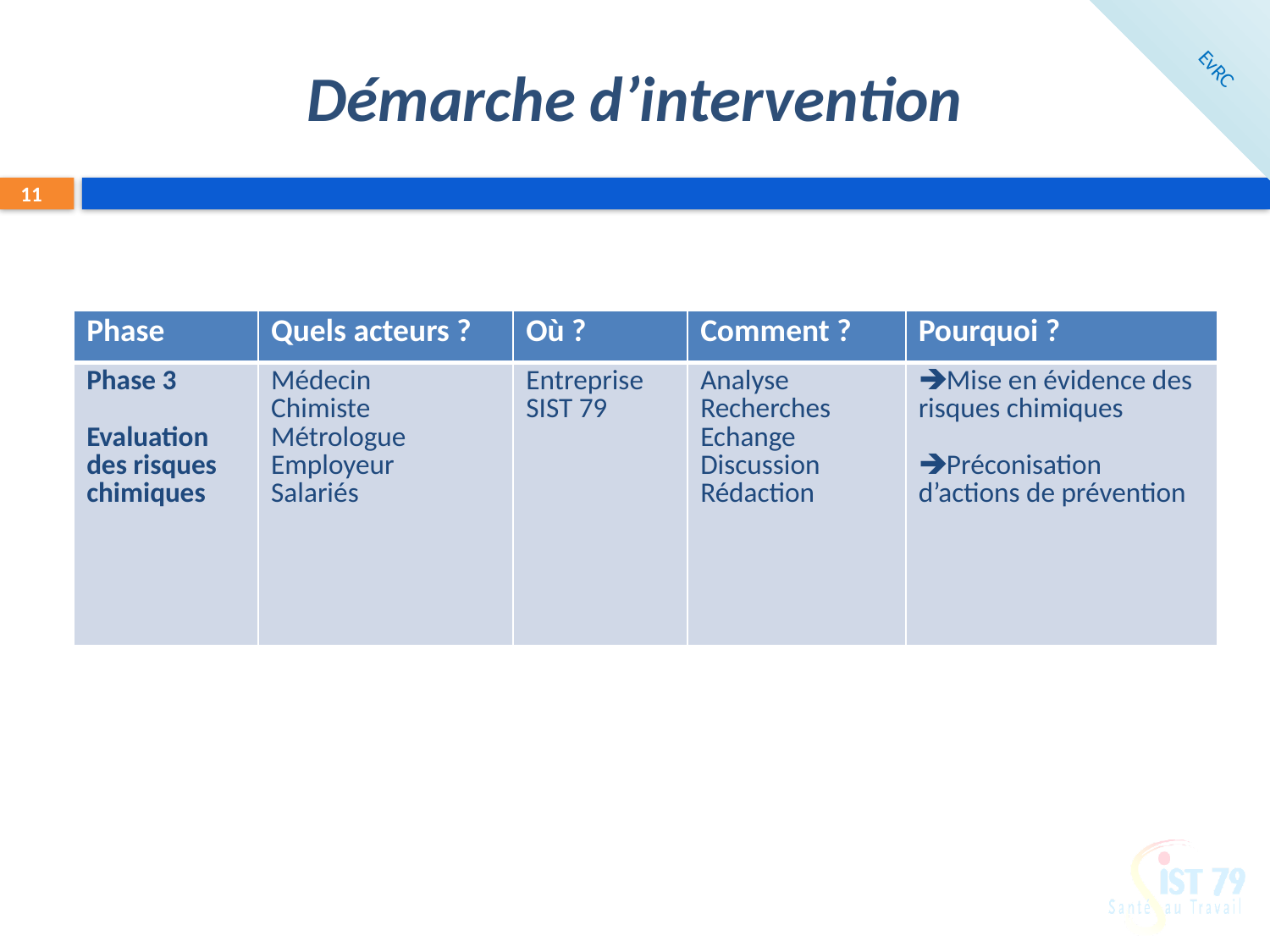

# Démarche d’intervention
EvRC
11
| Phase | Quels acteurs ? | Où ? | Comment ? | Pourquoi ? |
| --- | --- | --- | --- | --- |
| Phase 3 Evaluation des risques chimiques | Médecin Chimiste Métrologue Employeur Salariés | Entreprise SIST 79 | Analyse Recherches Echange Discussion Rédaction | Mise en évidence des risques chimiques Préconisation d’actions de prévention |